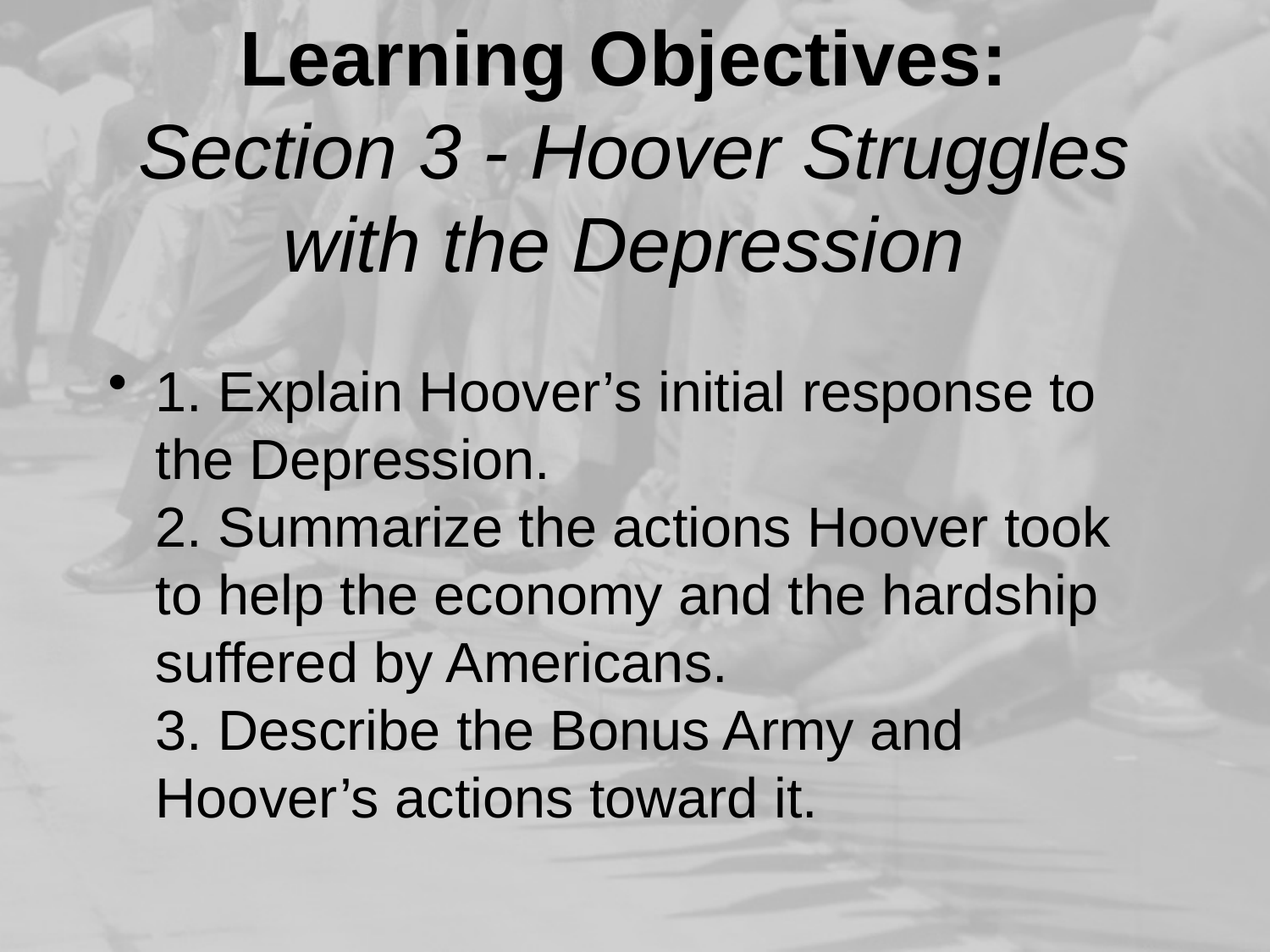

# Learning Objectives:  Section 3 - Hoover Struggles with the Depression
1. Explain Hoover’s initial response to the Depression.
2. Summarize the actions Hoover took to help the economy and the hardship suffered by Americans.
3. Describe the Bonus Army and Hoover’s actions toward it.